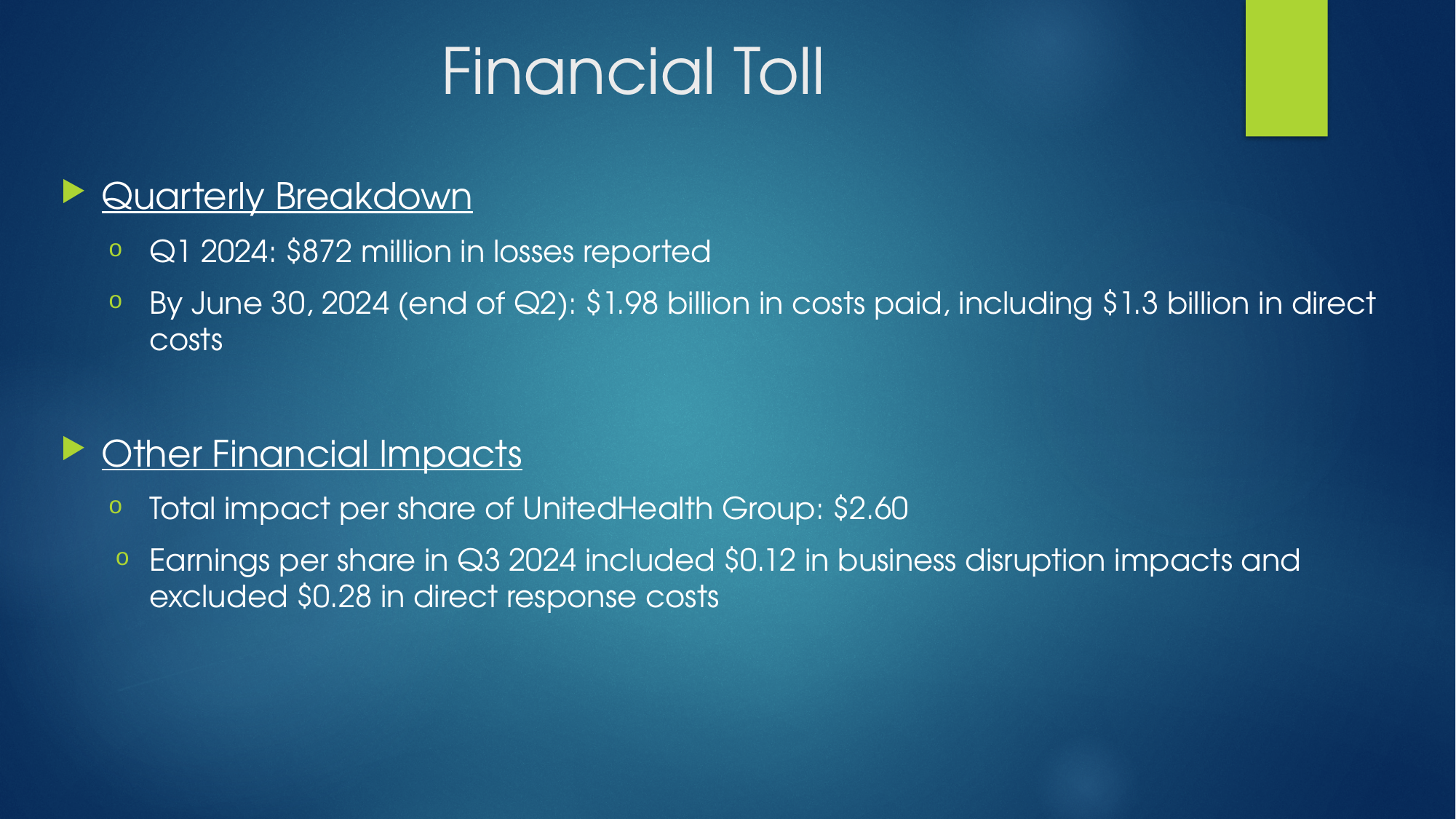

# Financial Toll
Quarterly Breakdown
Q1 2024: $872 million in losses reported
By June 30, 2024 (end of Q2): $1.98 billion in costs paid, including $1.3 billion in direct costs

Other Financial Impacts
Total impact per share of UnitedHealth Group: $2.60
Earnings per share in Q3 2024 included $0.12 in business disruption impacts and excluded $0.28 in direct response costs